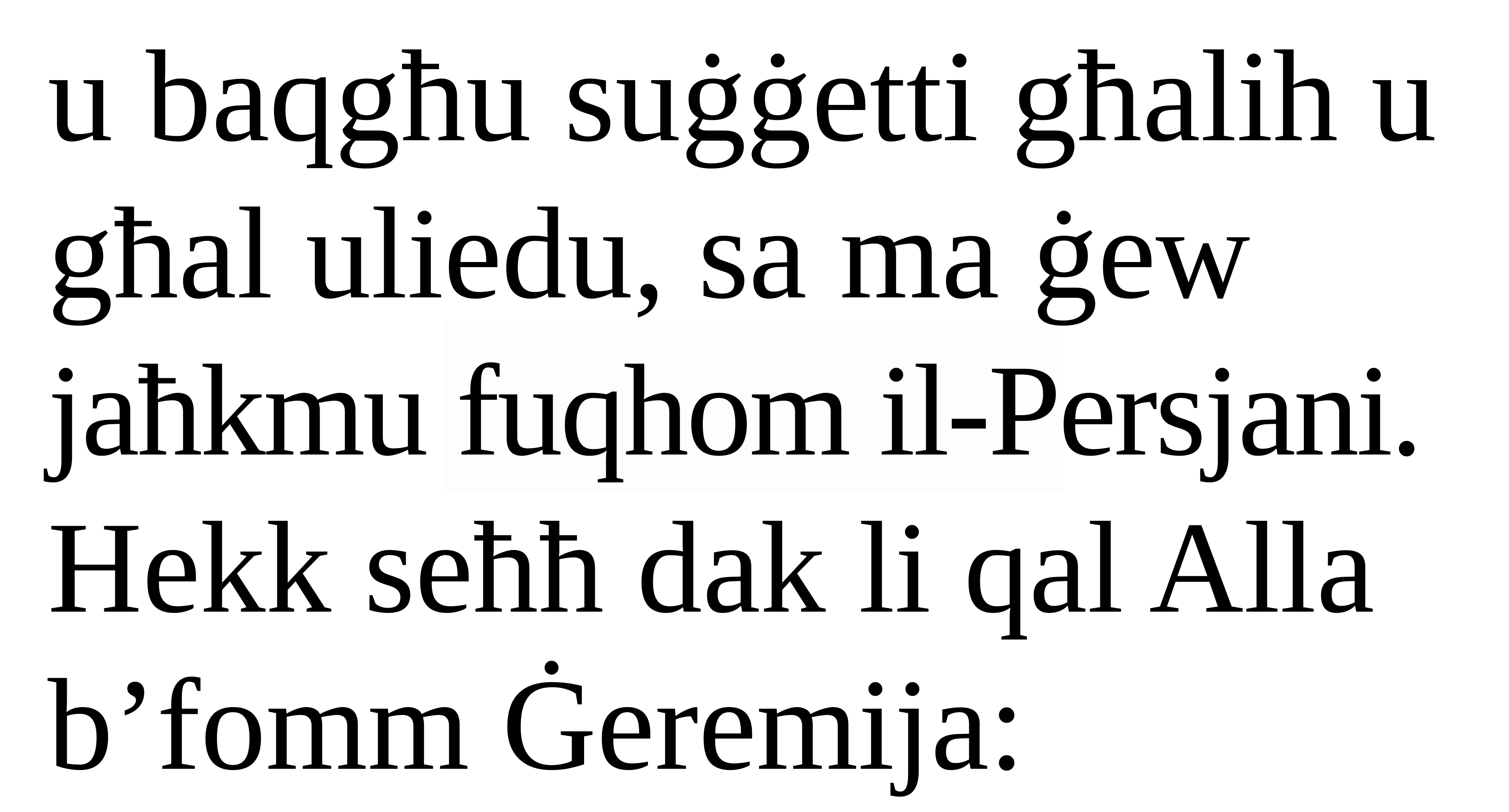

u baqgħu suġġetti għalih u għal uliedu, sa ma ġew jaħkmu fuqhom il-Persjani. Hekk seħħ dak li qal Alla b’fomm Ġeremija: